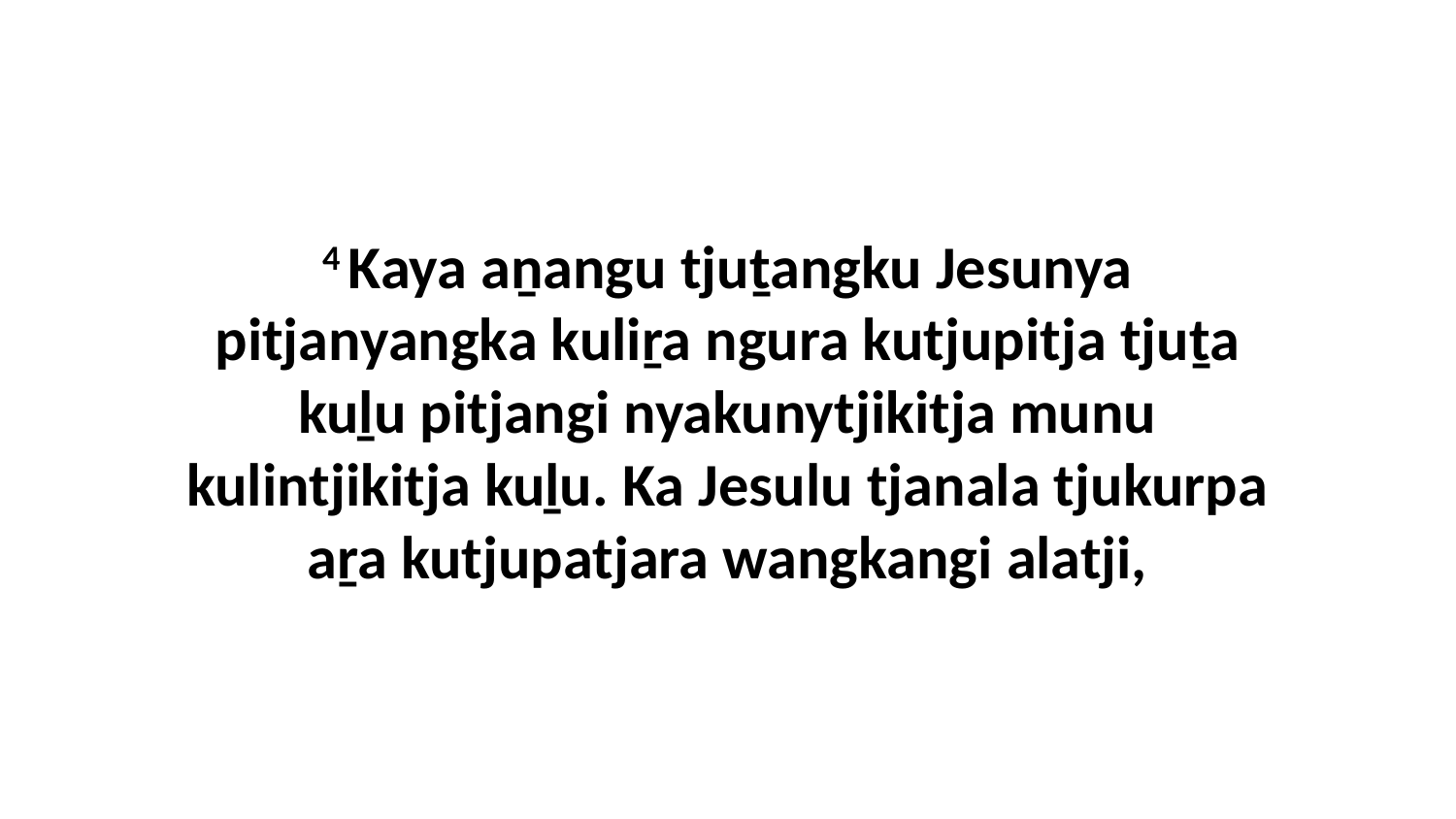

4 Kaya aṉangu tjuṯangku Jesunya pitjanyangka kuliṟa ngura kutjupitja tjuṯa kuḻu pitjangi nyakunytjikitja munu kulintjikitja kuḻu. Ka Jesulu tjanala tjukurpa aṟa kutjupatjara wangkangi alatji,